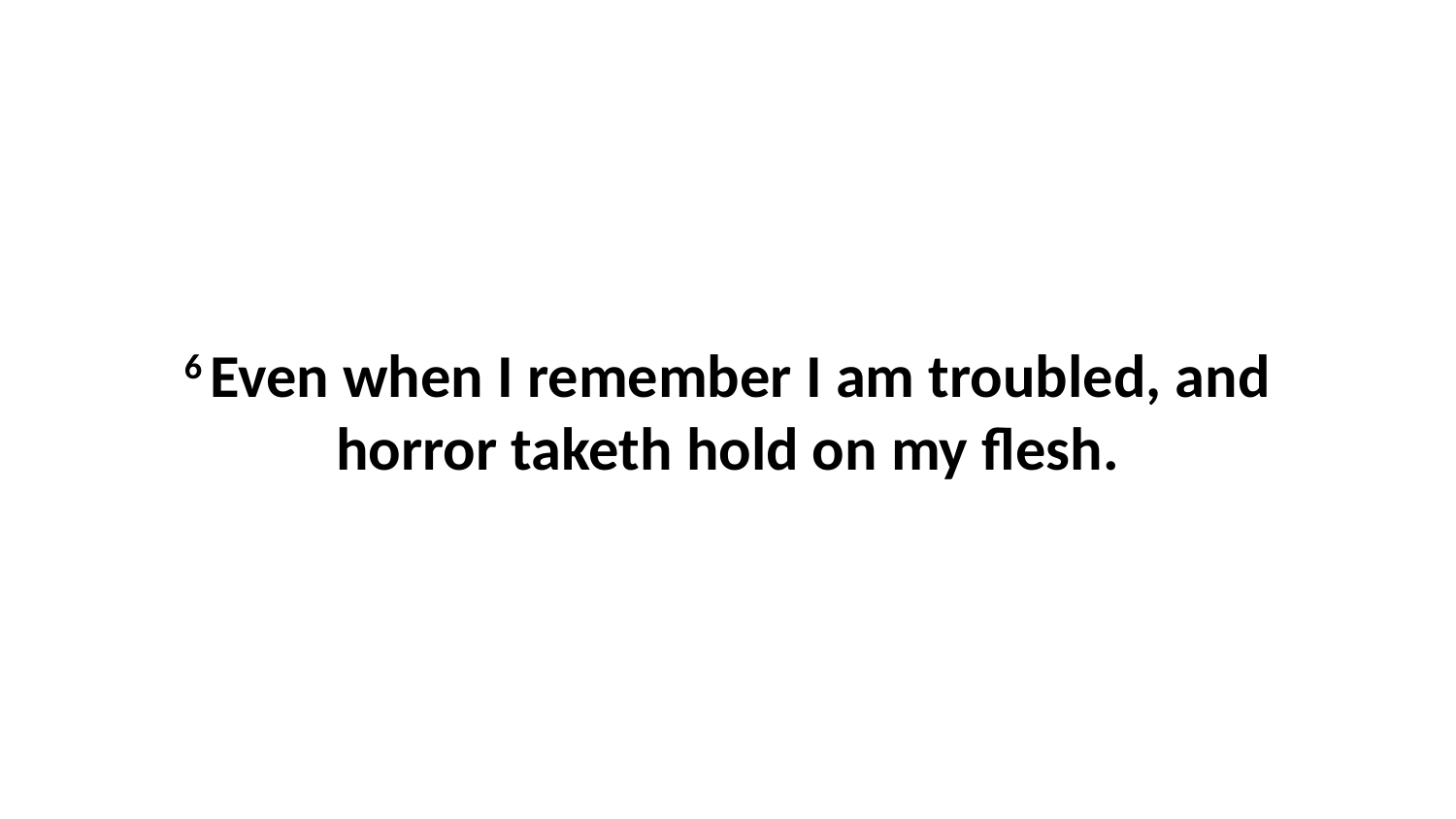

6 Even when I remember I am troubled, and horror taketh hold on my flesh.